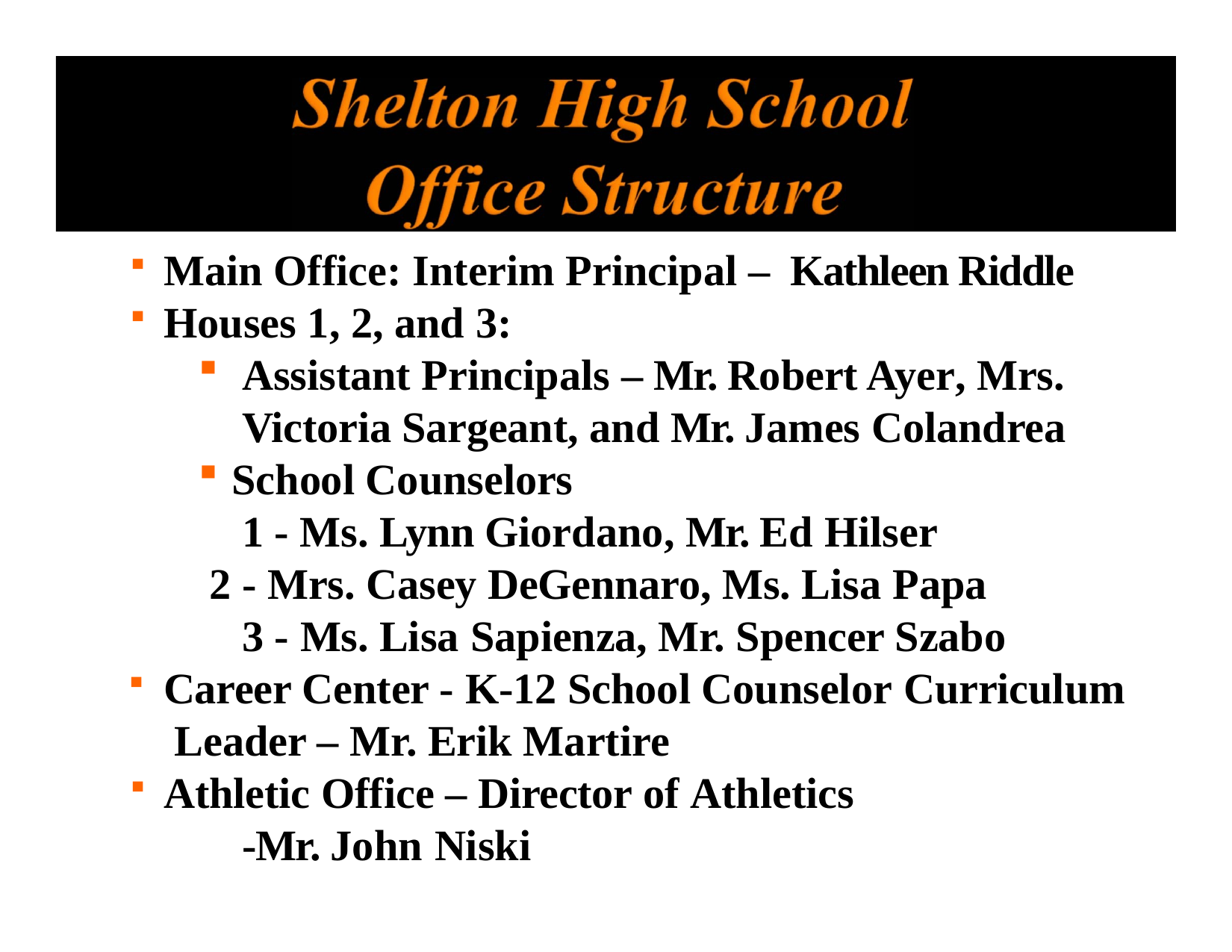

Main Office: Interim Principal –  Kathleen Riddle
Houses 1, 2, and 3:
Assistant Principals – Mr. Robert Ayer, Mrs.  Victoria Sargeant, and Mr. James Colandrea
School Counselors
- Ms. Lynn Giordano, Mr. Ed Hilser
- Mrs. Casey DeGennaro, Ms. Lisa Papa  3 - Ms. Lisa Sapienza, Mr. Spencer Szabo
Career Center - K-12 School Counselor Curriculum  Leader – Mr. Erik Martire
Athletic Office – Director of Athletics
-Mr. John Niski